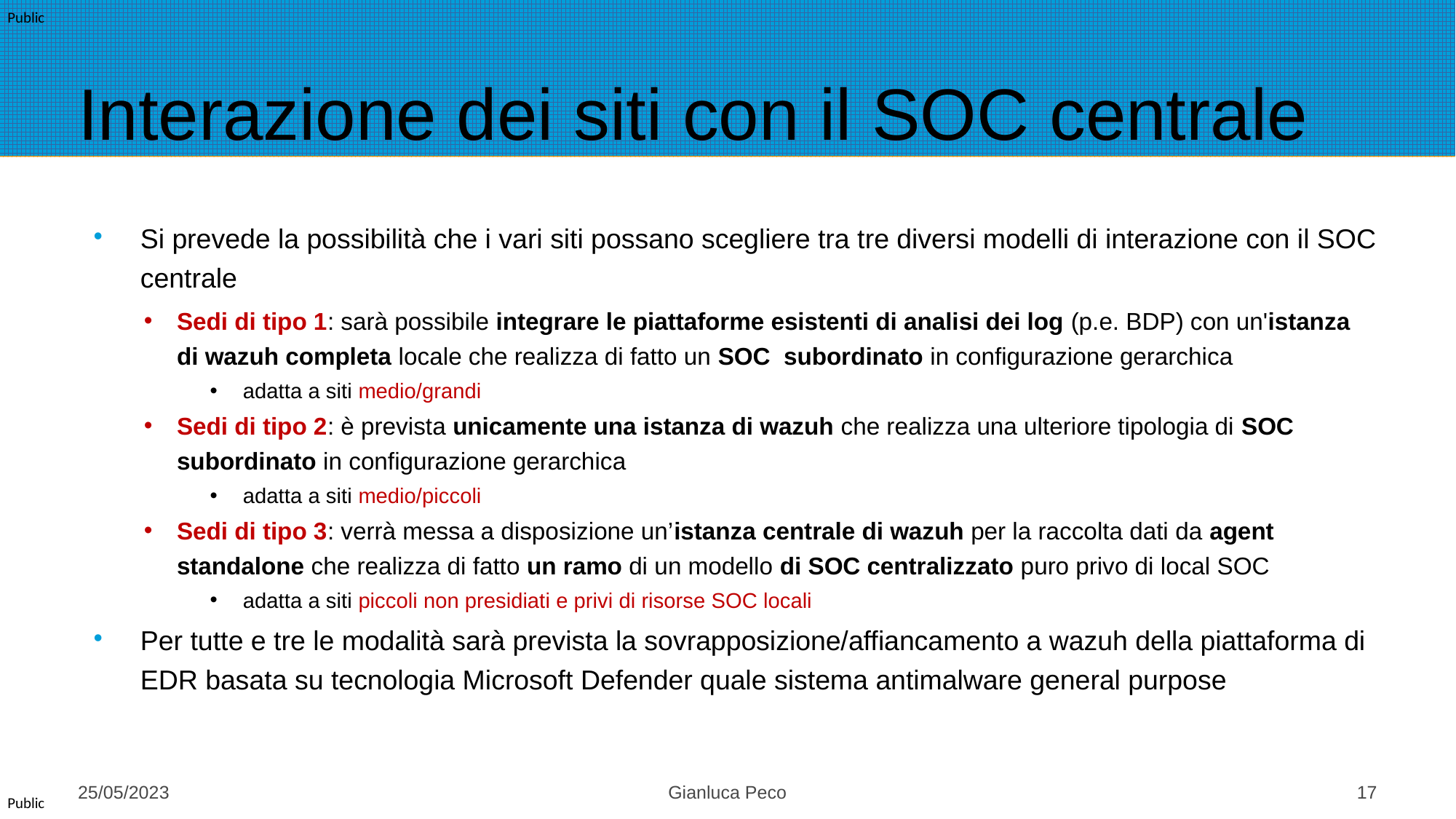

# Interazione dei siti con il SOC centrale
Si prevede la possibilità che i vari siti possano scegliere tra tre diversi modelli di interazione con il SOC centrale
Sedi di tipo 1: sarà possibile integrare le piattaforme esistenti di analisi dei log (p.e. BDP) con un'istanza di wazuh completa locale che realizza di fatto un SOC  subordinato in configurazione gerarchica
adatta a siti medio/grandi
Sedi di tipo 2: è prevista unicamente una istanza di wazuh che realizza una ulteriore tipologia di SOC subordinato in configurazione gerarchica
adatta a siti medio/piccoli
Sedi di tipo 3: verrà messa a disposizione un’istanza centrale di wazuh per la raccolta dati da agent standalone che realizza di fatto un ramo di un modello di SOC centralizzato puro privo di local SOC
adatta a siti piccoli non presidiati e privi di risorse SOC locali
Per tutte e tre le modalità sarà prevista la sovrapposizione/affiancamento a wazuh della piattaforma di EDR basata su tecnologia Microsoft Defender quale sistema antimalware general purpose

25/05/2023
Gianluca Peco
17